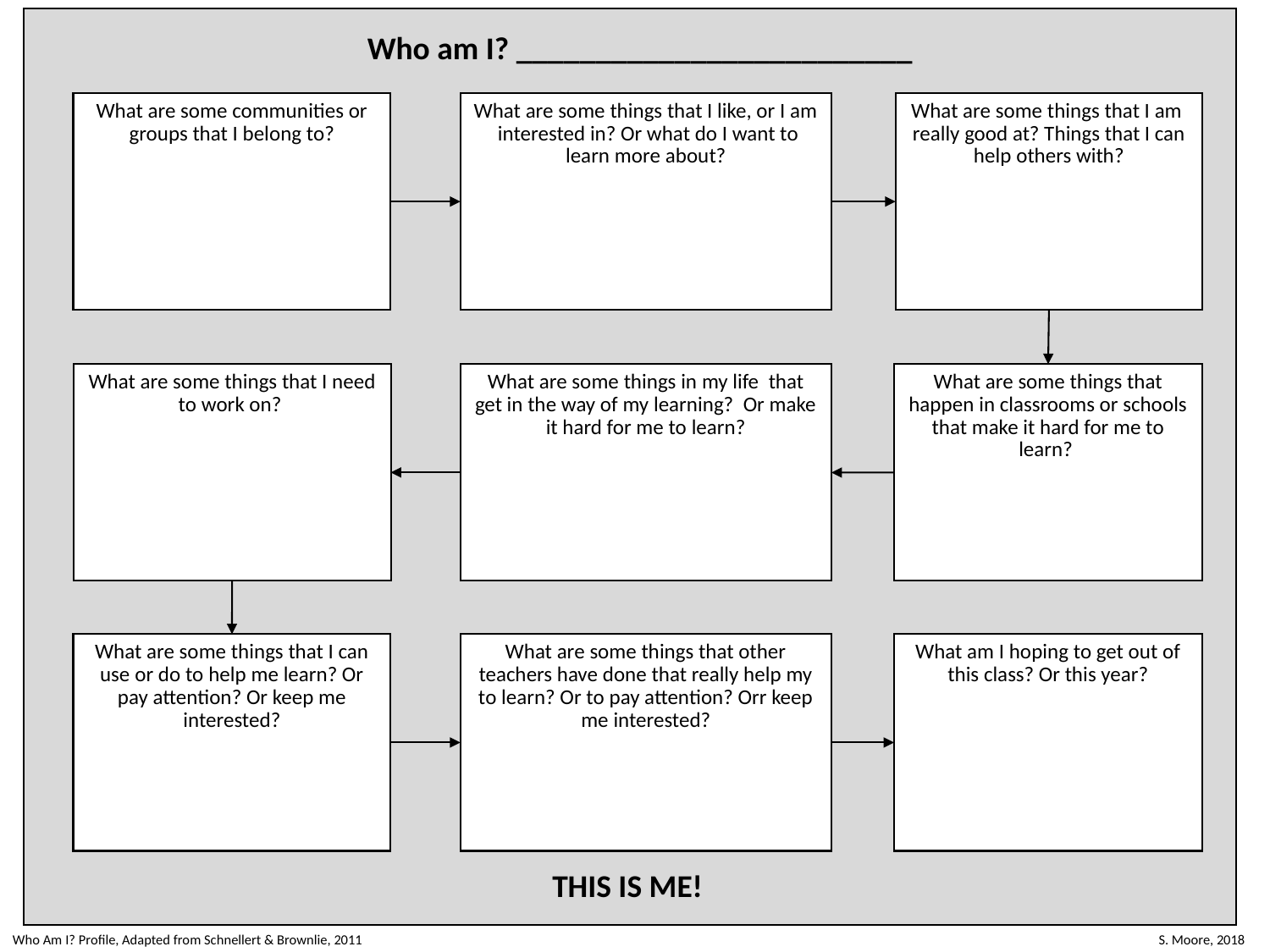

Who am I? _________________________
What are some communities or groups that I belong to?
What are some things that I like, or I am  interested in? Or what do I want to learn more about?
What are some things that I am  really good at? Things that I can help others with?
What are some things that I need to work on?
What are some things that happen in classrooms or schools that make it hard for me to learn?
What are some things in my life  that get in the way of my learning?  Or make it hard for me to learn?
What are some things that I can use or do to help me learn? Or pay attention? Or keep me interested?
What are some things that other teachers have done that really help my to learn? Or to pay attention? Orr keep me interested?
What am I hoping to get out of this class? Or this year?
THIS IS ME!
Who Am I? Profile, Adapted from Schnellert & Brownlie, 2011		  	          				 S. Moore, 2018